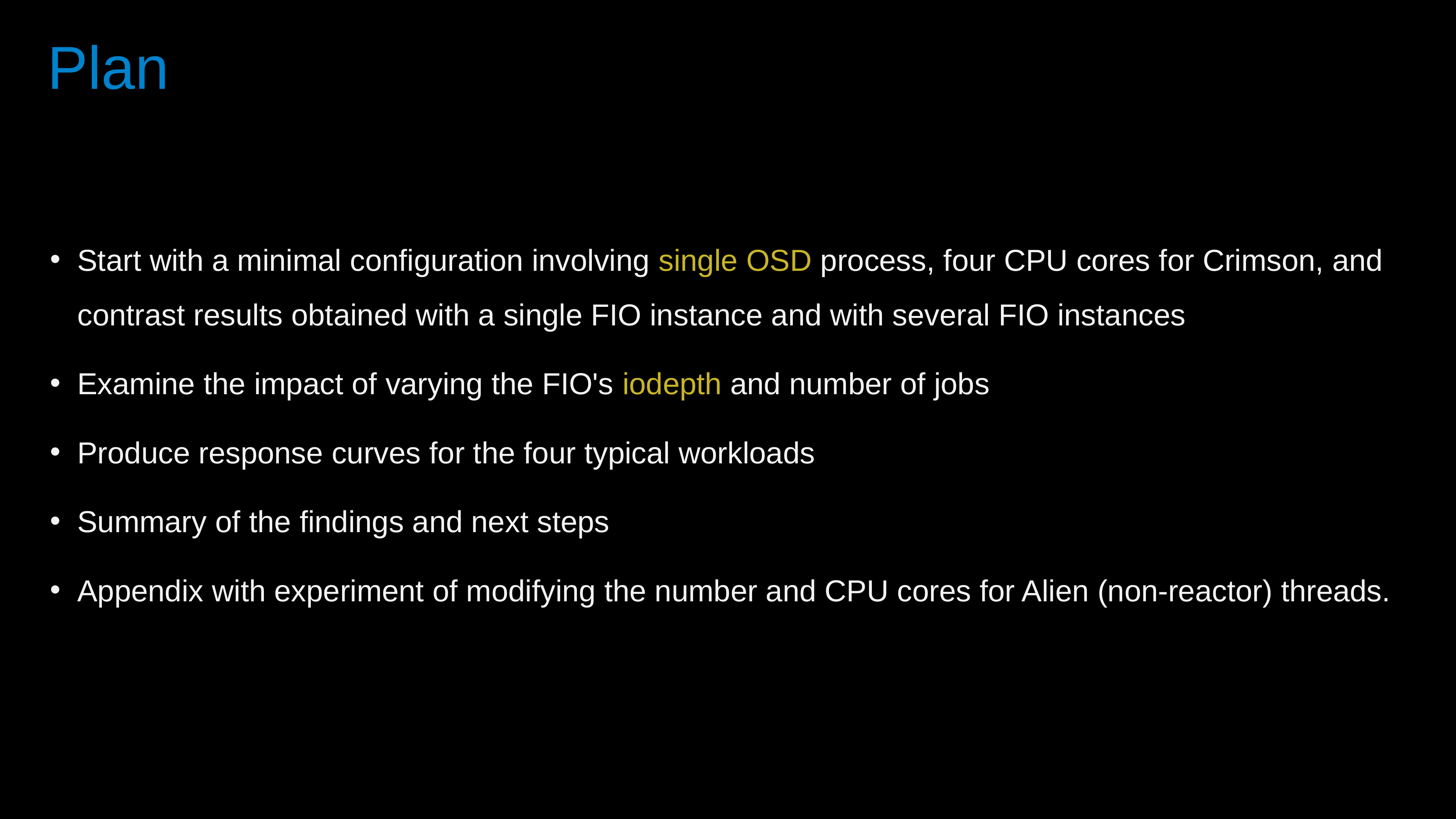

Plan
Start with a minimal configuration involving single OSD process, four CPU cores for Crimson, and contrast results obtained with a single FIO instance and with several FIO instances
Examine the impact of varying the FIO's iodepth and number of jobs
Produce response curves for the four typical workloads
Summary of the findings and next steps
Appendix with experiment of modifying the number and CPU cores for Alien (non-reactor) threads.
4